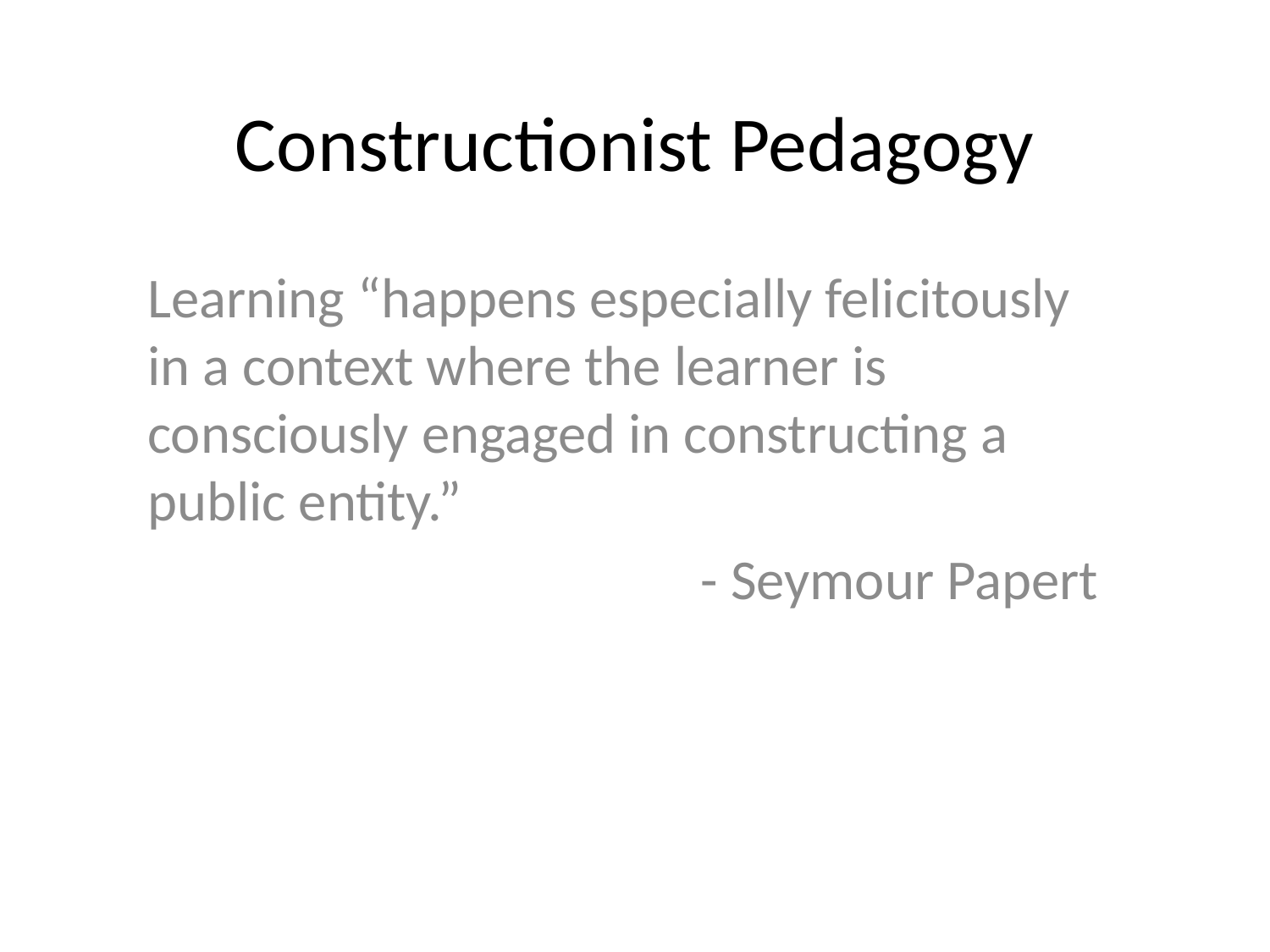

# Constructionist Pedagogy
Learning “happens especially felicitously in a context where the learner is consciously engaged in constructing a public entity.”
- Seymour Papert